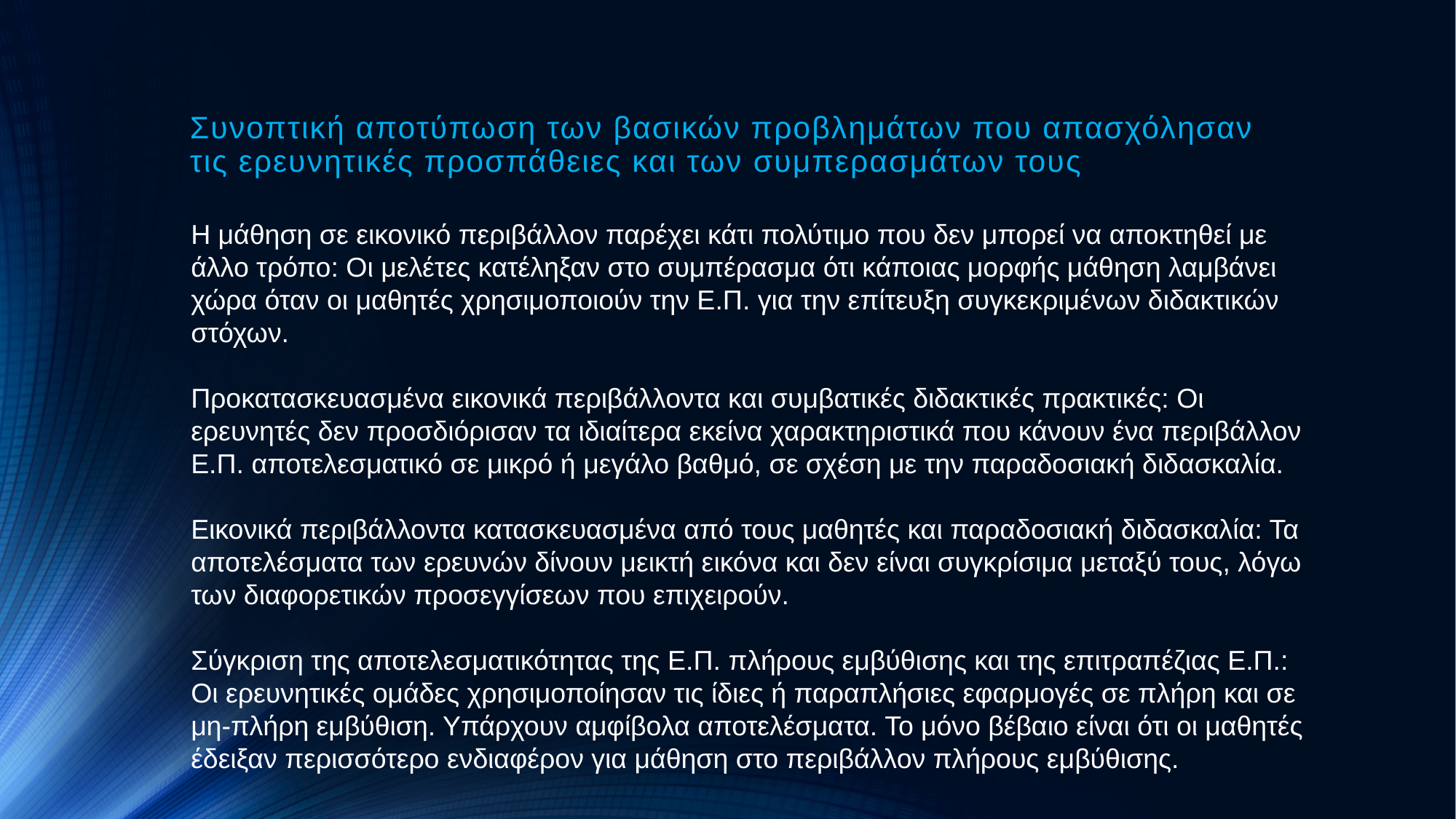

# Συνοπτική αποτύπωση των βασικών προβλημάτων που απασχόλησαν τις ερευνητικές προσπάθειες και των συμπερασμάτων τους
Η μάθηση σε εικονικό περιβάλλον παρέχει κάτι πολύτιμο που δεν μπορεί να αποκτηθεί με άλλο τρόπο: Οι μελέτες κατέληξαν στο συμπέρασμα ότι κάποιας μορφής μάθηση λαμβάνει χώρα όταν οι μαθητές χρησιμοποιούν την Ε.Π. για την επίτευξη συγκεκριμένων διδακτικών στόχων.

Προκατασκευασμένα εικονικά περιβάλλοντα και συμβατικές διδακτικές πρακτικές: Οι ερευνητές δεν προσδιόρισαν τα ιδιαίτερα εκείνα χαρακτηριστικά που κάνουν ένα περιβάλλον Ε.Π. αποτελεσματικό σε μικρό ή μεγάλο βαθμό, σε σχέση με την παραδοσιακή διδασκαλία.

Εικονικά περιβάλλοντα κατασκευασμένα από τους μαθητές και παραδοσιακή διδασκαλία: Τα αποτελέσματα των ερευνών δίνουν μεικτή εικόνα και δεν είναι συγκρίσιμα μεταξύ τους, λόγω των διαφορετικών προσεγγίσεων που επιχειρούν.

Σύγκριση της αποτελεσματικότητας της Ε.Π. πλήρους εμβύθισης και της επιτραπέζιας Ε.Π.: Οι ερευνητικές ομάδες χρησιμοποίησαν τις ίδιες ή παραπλήσιες εφαρμογές σε πλήρη και σε μη-πλήρη εμβύθιση. Υπάρχουν αμφίβολα αποτελέσματα. Το μόνο βέβαιο είναι ότι οι μαθητές έδειξαν περισσότερο ενδιαφέρον για μάθηση στο περιβάλλον πλήρους εμβύθισης.